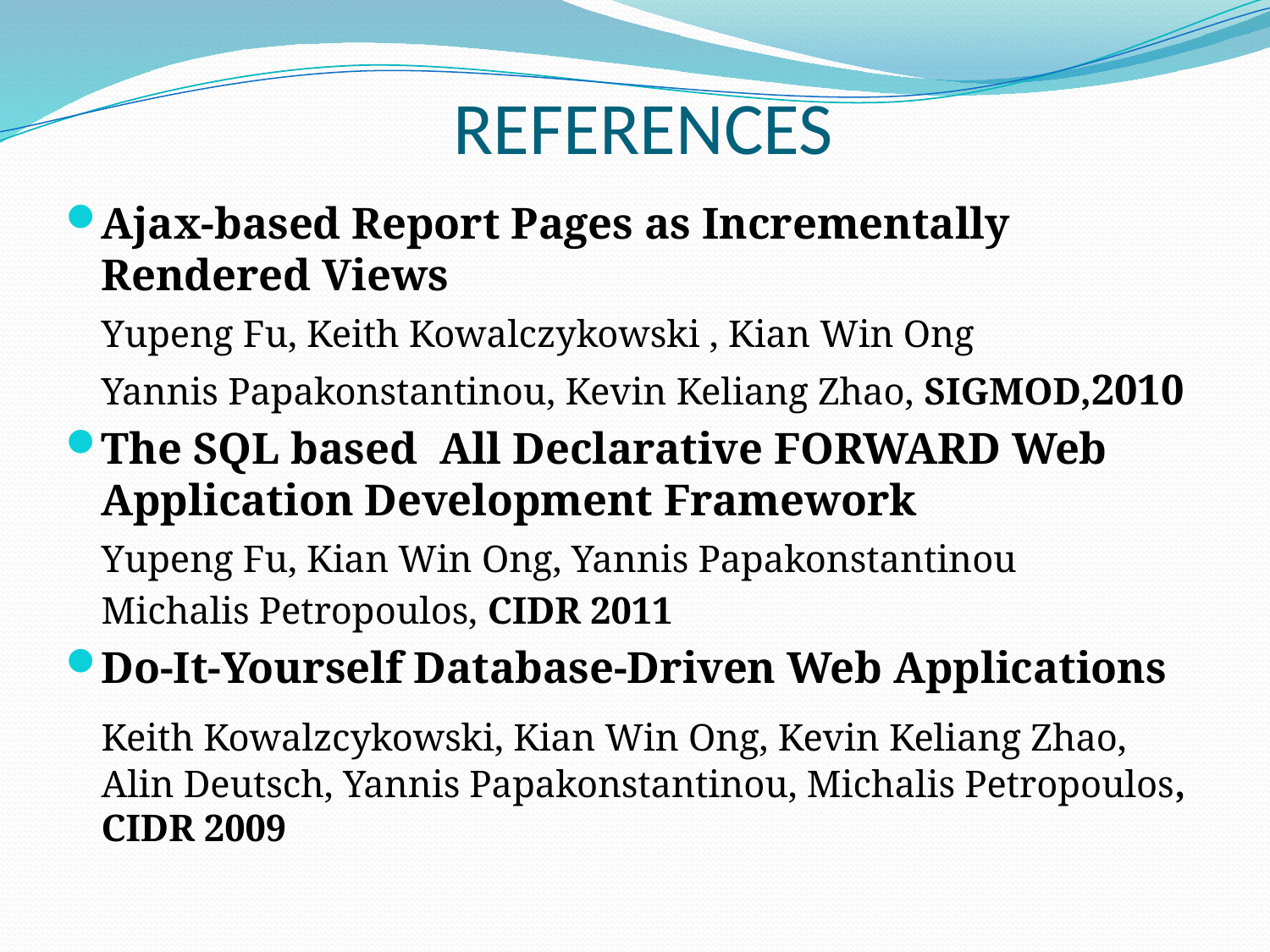

# REFERENCES
Ajax-based Report Pages as Incrementally Rendered Views
	Yupeng Fu, Keith Kowalczykowski , Kian Win Ong
	Yannis Papakonstantinou, Kevin Keliang Zhao, SIGMOD,2010
The SQL based  All Declarative FORWARD Web Application Development Framework
	Yupeng Fu, Kian Win Ong, Yannis Papakonstantinou
	Michalis Petropoulos, CIDR 2011
Do-It-Yourself Database-Driven Web Applications
	Keith Kowalzcykowski, Kian Win Ong, Kevin Keliang Zhao, Alin Deutsch, Yannis Papakonstantinou, Michalis Petropoulos, CIDR 2009